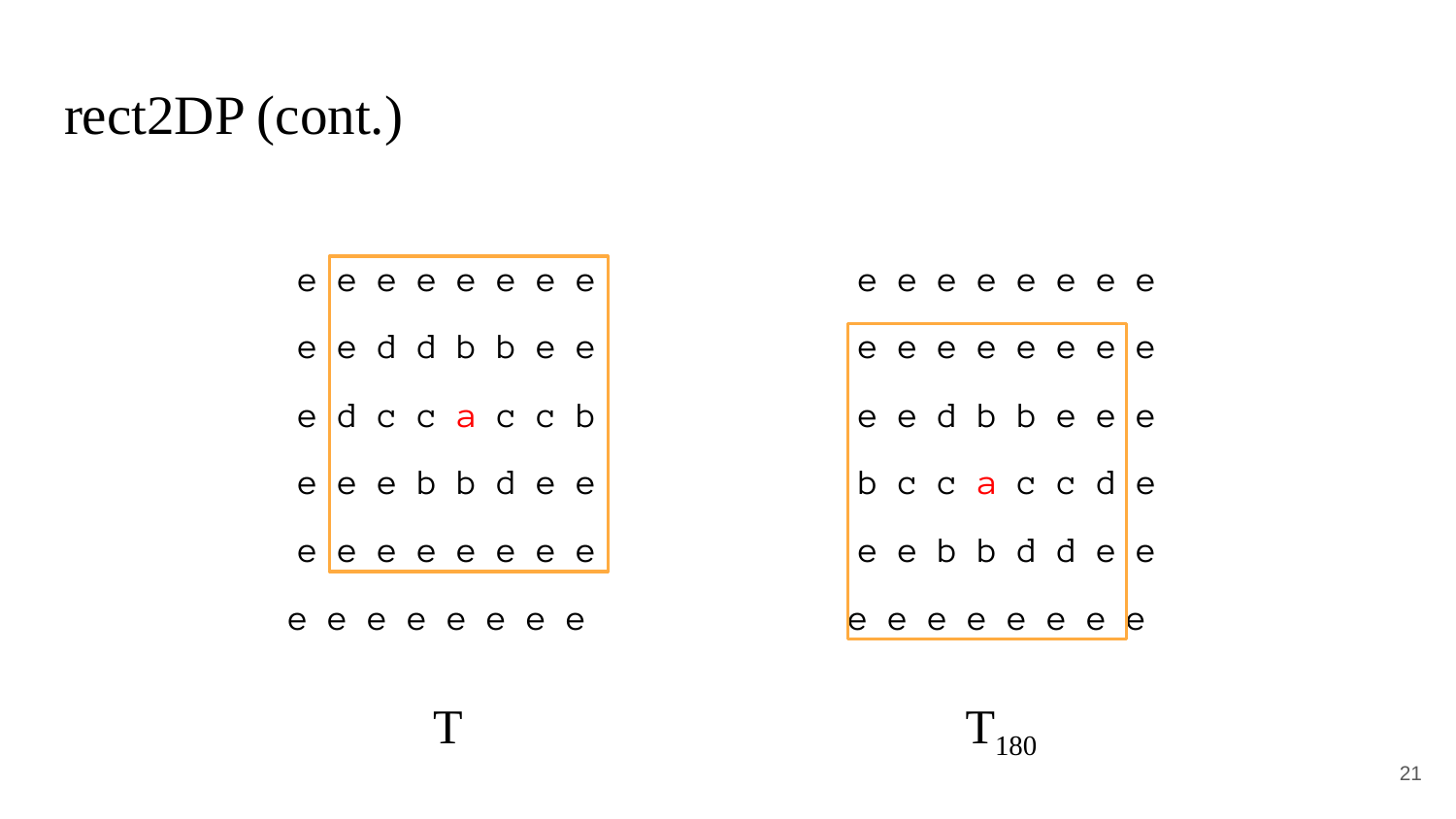

# rect2DP (cont.)
e e e e e e e e
e e d d b b e e
e d c c a c c b
e e e b b d e e
e e e e e e e e
e e e e e e e e
e e e e e e e e
e e e e e e e e
e e d b b e e e
b c c a c c d e
e e b b d d e e
e e e e e e e e

T
T180
21